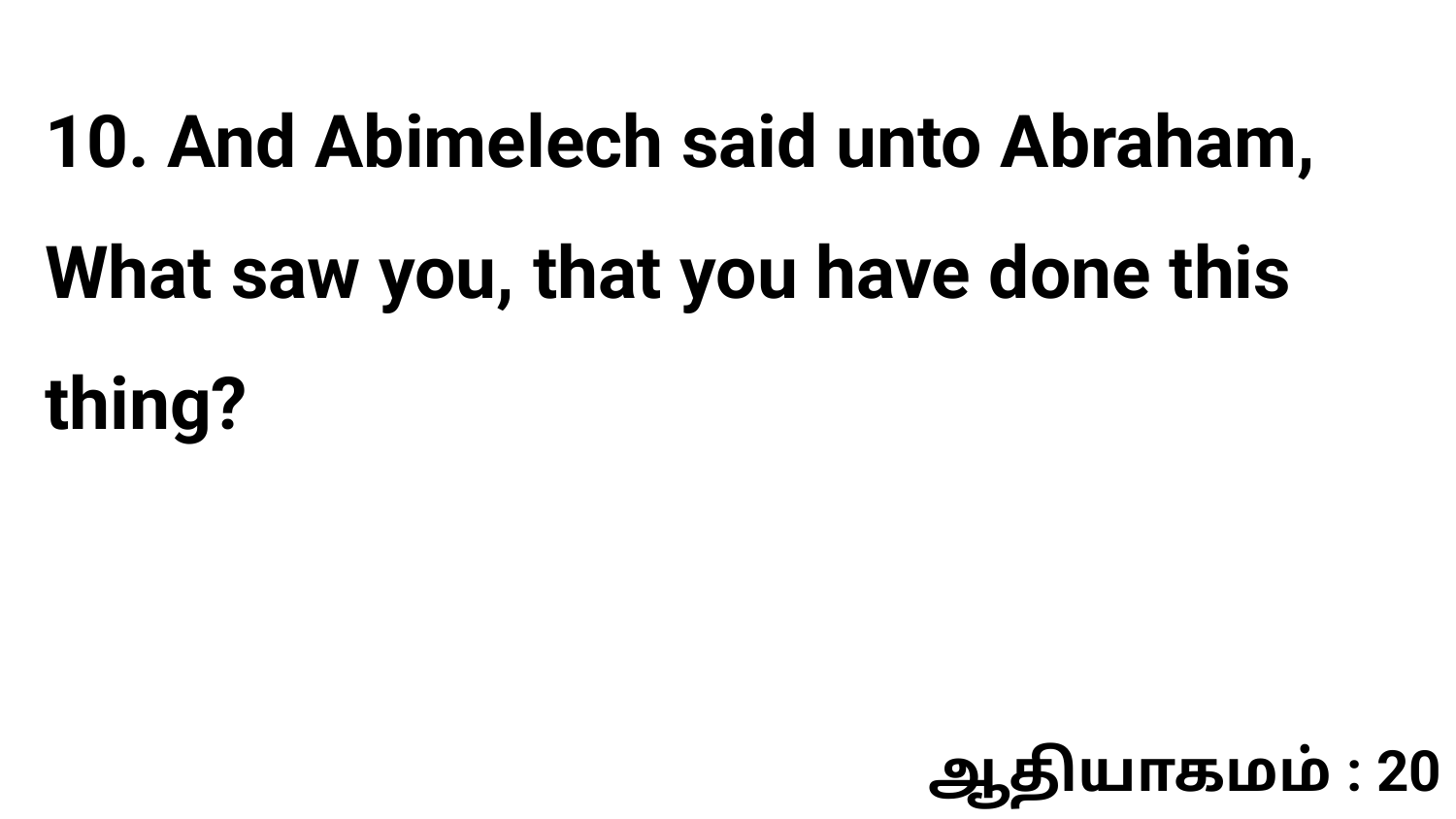

10. And Abimelech said unto Abraham, What saw you, that you have done this thing?
ஆதியாகமம் : 20